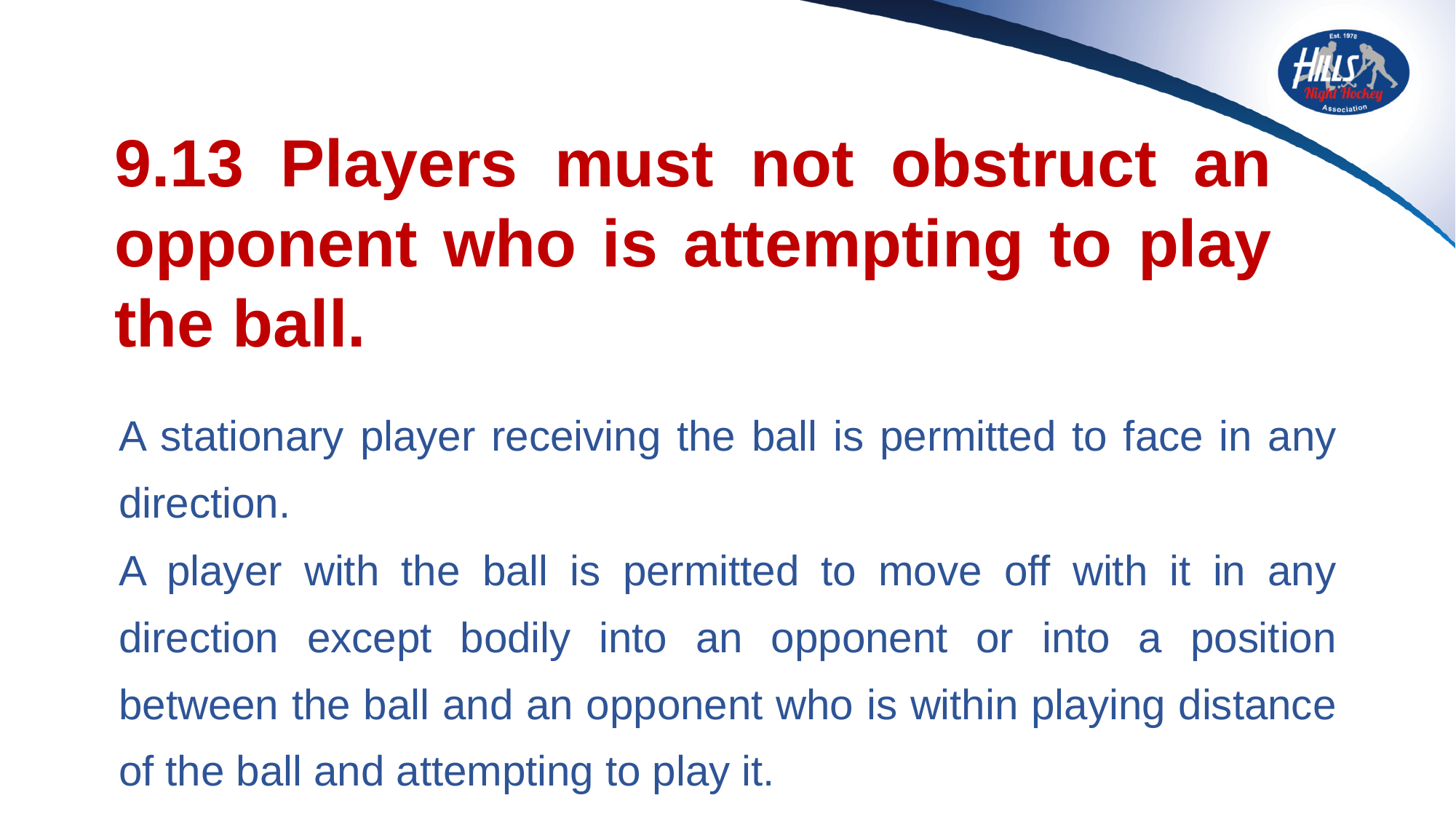

# 9.13 Players must not obstruct an opponent who is attempting to play the ball.
A stationary player receiving the ball is permitted to face in any direction.
A player with the ball is permitted to move off with it in any direction except bodily into an opponent or into a position between the ball and an opponent who is within playing distance of the ball and attempting to play it.